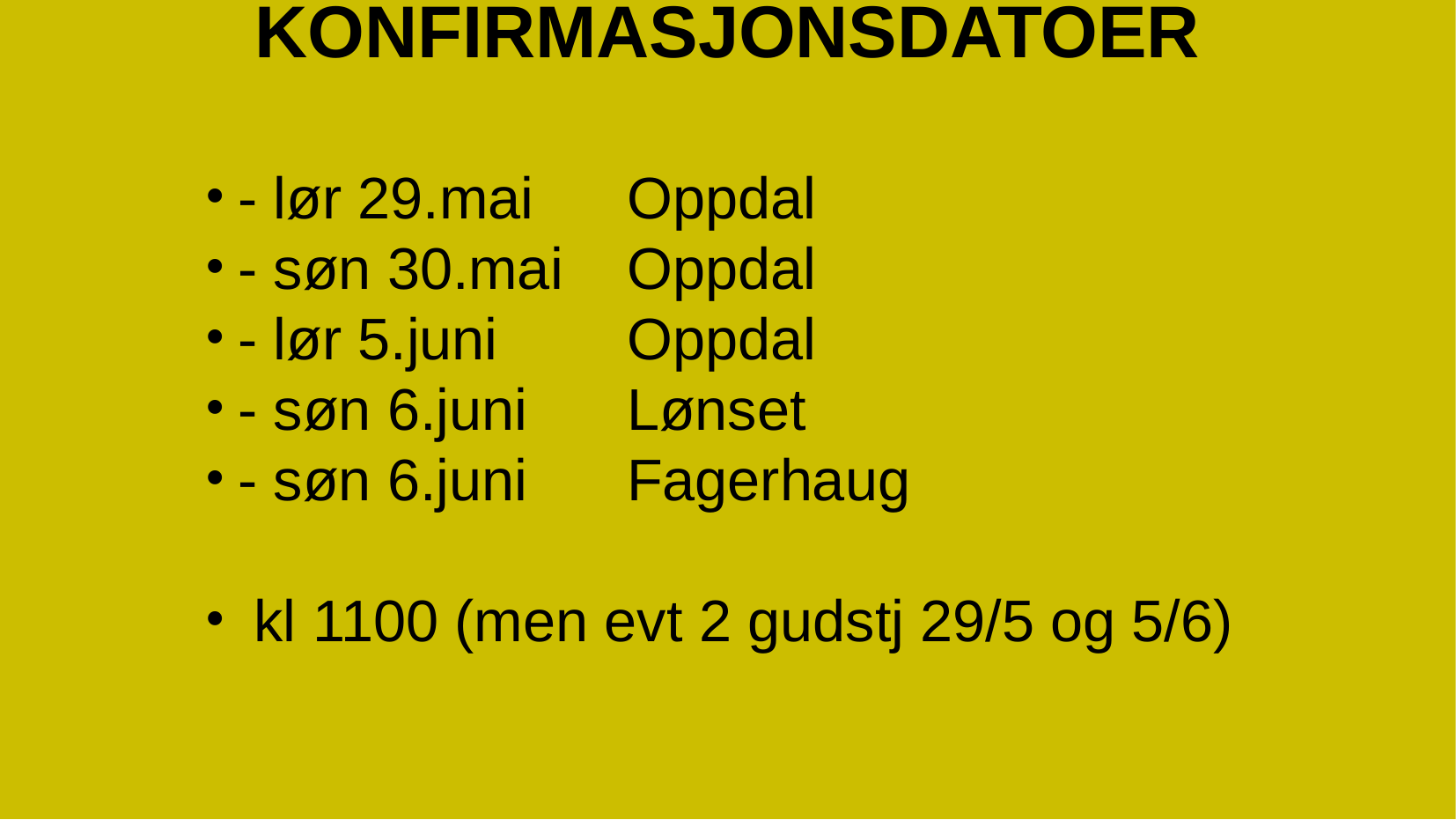

KONFIRMASJONSDATOER

- lør 29.mai		Oppdal
- søn 30.mai	Oppdal
- lør 5.juni		Oppdal
- søn 6.juni		Lønset
- søn 6.juni 		Fagerhaug

 kl 1100 (men evt 2 gudstj 29/5 og 5/6)